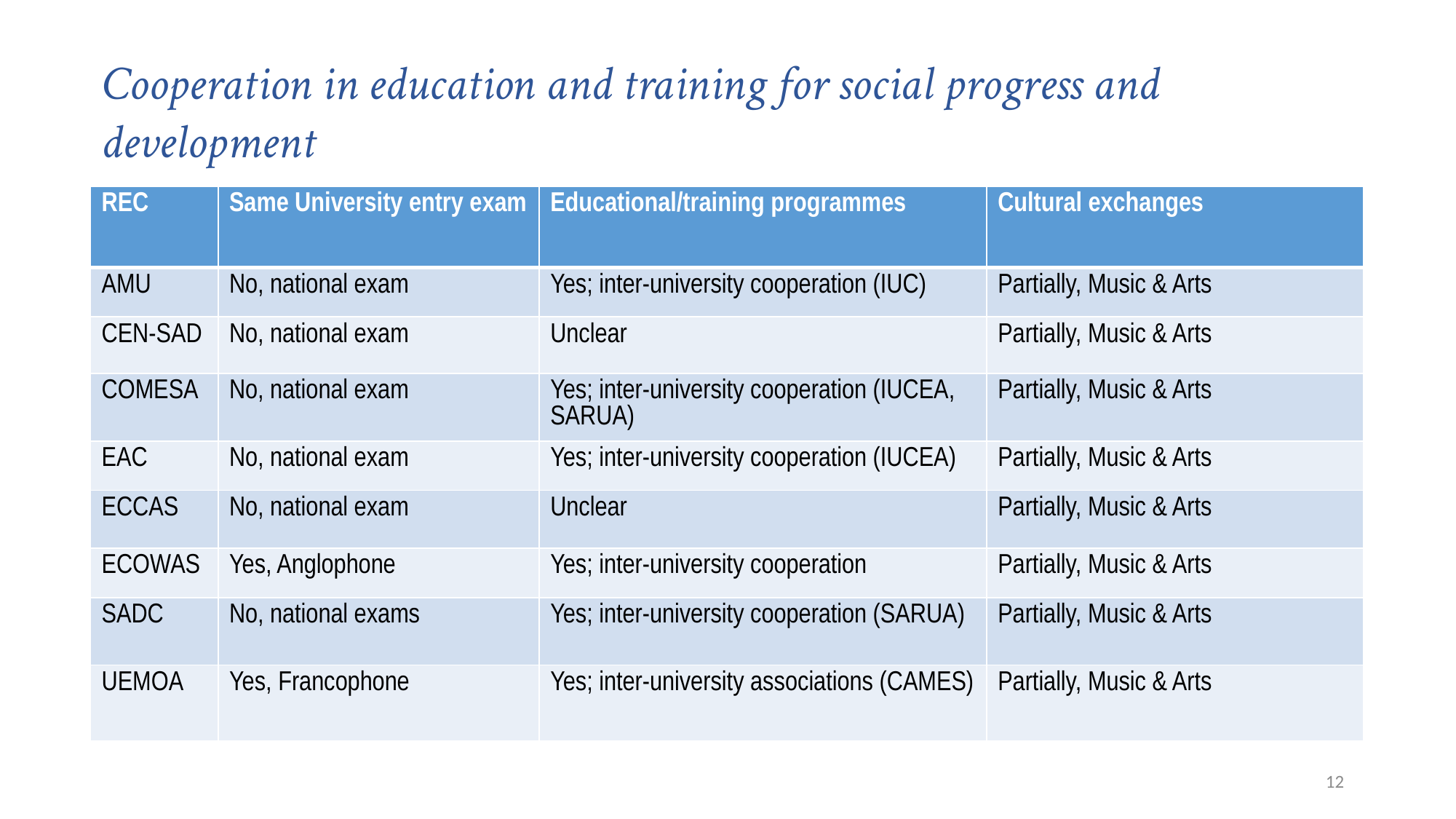

Cooperation in education and training for social progress and development
| REC | Same University entry exam | Educational/training programmes | Cultural exchanges |
| --- | --- | --- | --- |
| AMU | No, national exam | Yes; inter-university cooperation (IUC) | Partially, Music & Arts |
| CEN-SAD | No, national exam | Unclear | Partially, Music & Arts |
| COMESA | No, national exam | Yes; inter-university cooperation (IUCEA, SARUA) | Partially, Music & Arts |
| EAC | No, national exam | Yes; inter-university cooperation (IUCEA) | Partially, Music & Arts |
| ECCAS | No, national exam | Unclear | Partially, Music & Arts |
| ECOWAS | Yes, Anglophone | Yes; inter-university cooperation | Partially, Music & Arts |
| SADC | No, national exams | Yes; inter-university cooperation (SARUA) | Partially, Music & Arts |
| UEMOA | Yes, Francophone | Yes; inter-university associations (CAMES) | Partially, Music & Arts |
12